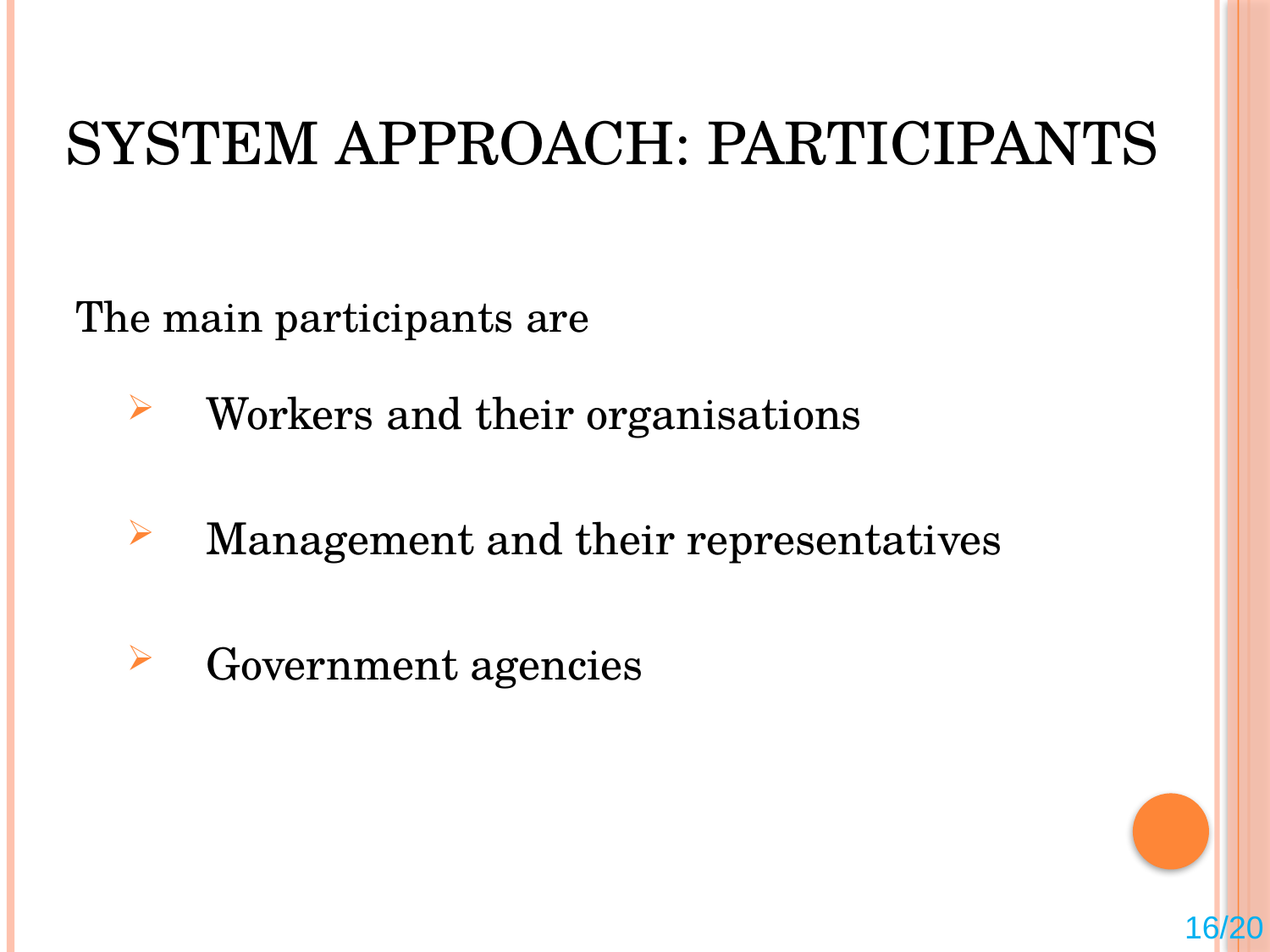

# System Approach: Participants

The main participants are

Workers and their organisations

Management and their representatives

Government agencies
16/20